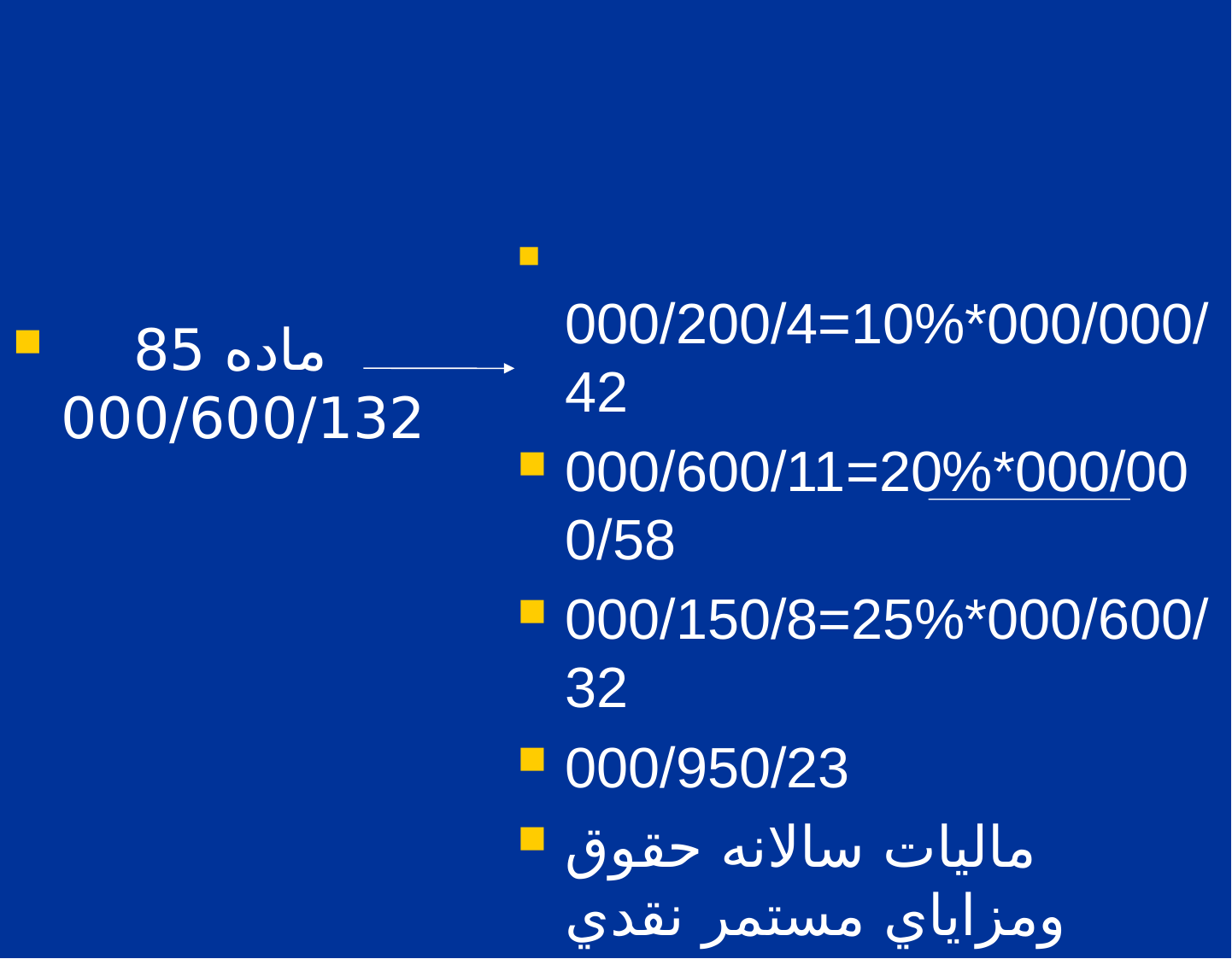

#

ماده 85     000/600/132
000/200/4=10%*000/000/42
000/600/11=20%*000/000/58
000/150/8=25%*000/600/32
000/950/23
ماليات سالانه حقوق ومزاياي مستمر نقدي